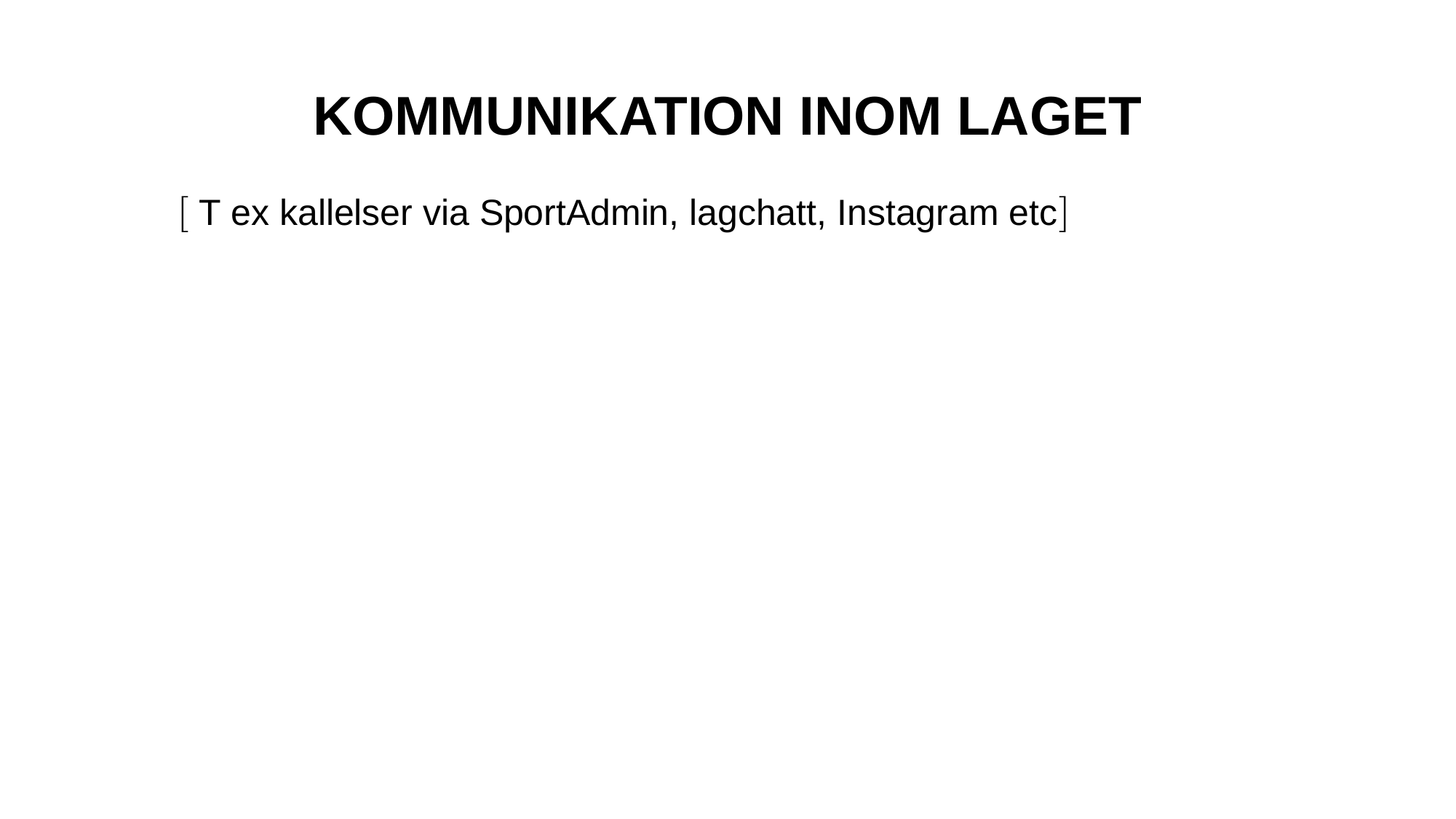

KOMMUNIKATION INOM LAGET

[ T ex kallelser via SportAdmin, lagchatt, Instagram etc]